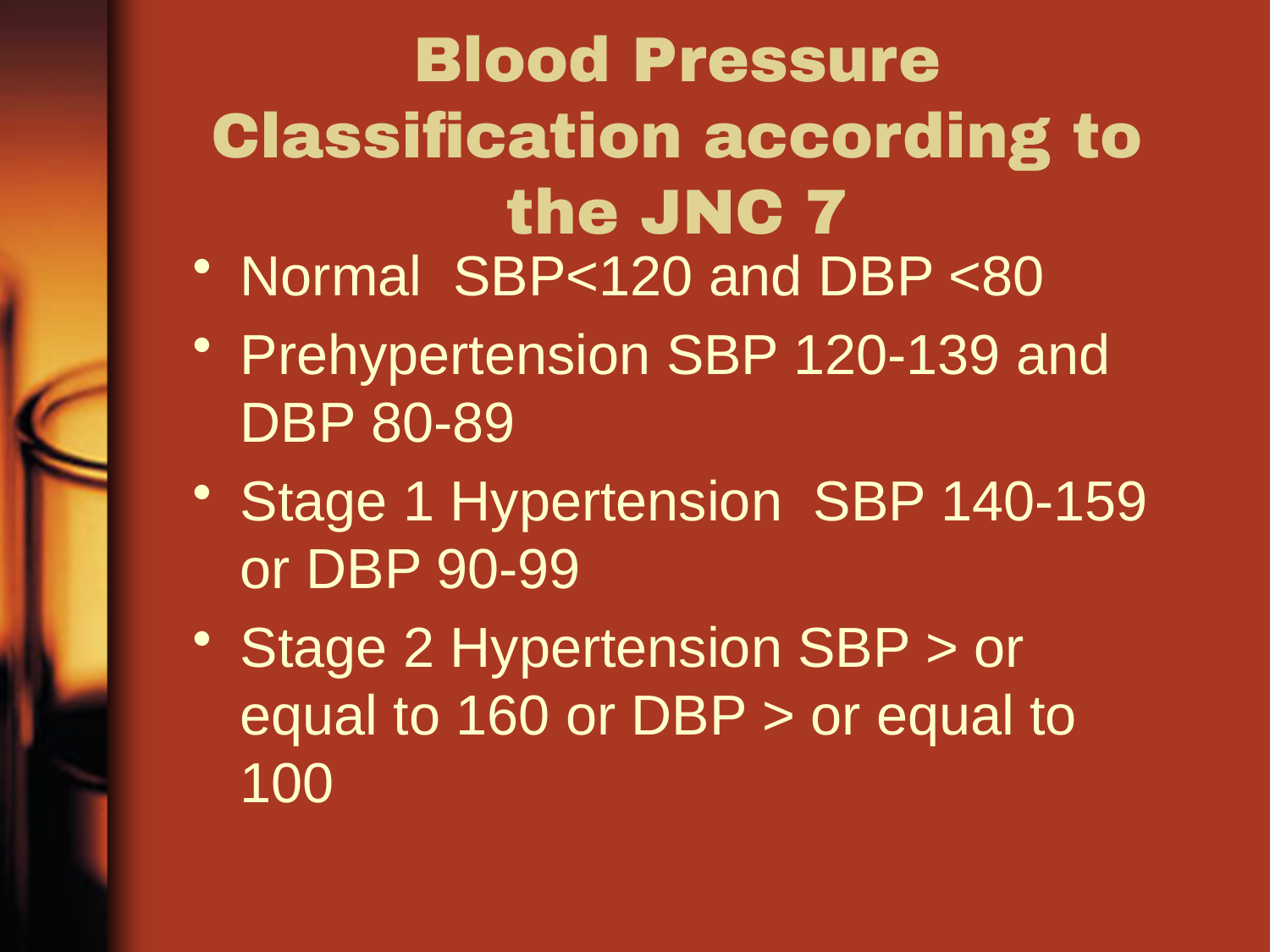

# Blood Pressure Classification according to the JNC 7
Normal  SBP<120 and DBP <80
Prehypertension SBP 120-139 and DBP 80-89
Stage 1 Hypertension  SBP 140-159 or DBP 90-99
Stage 2 Hypertension SBP > or equal to 160 or DBP > or equal to 100